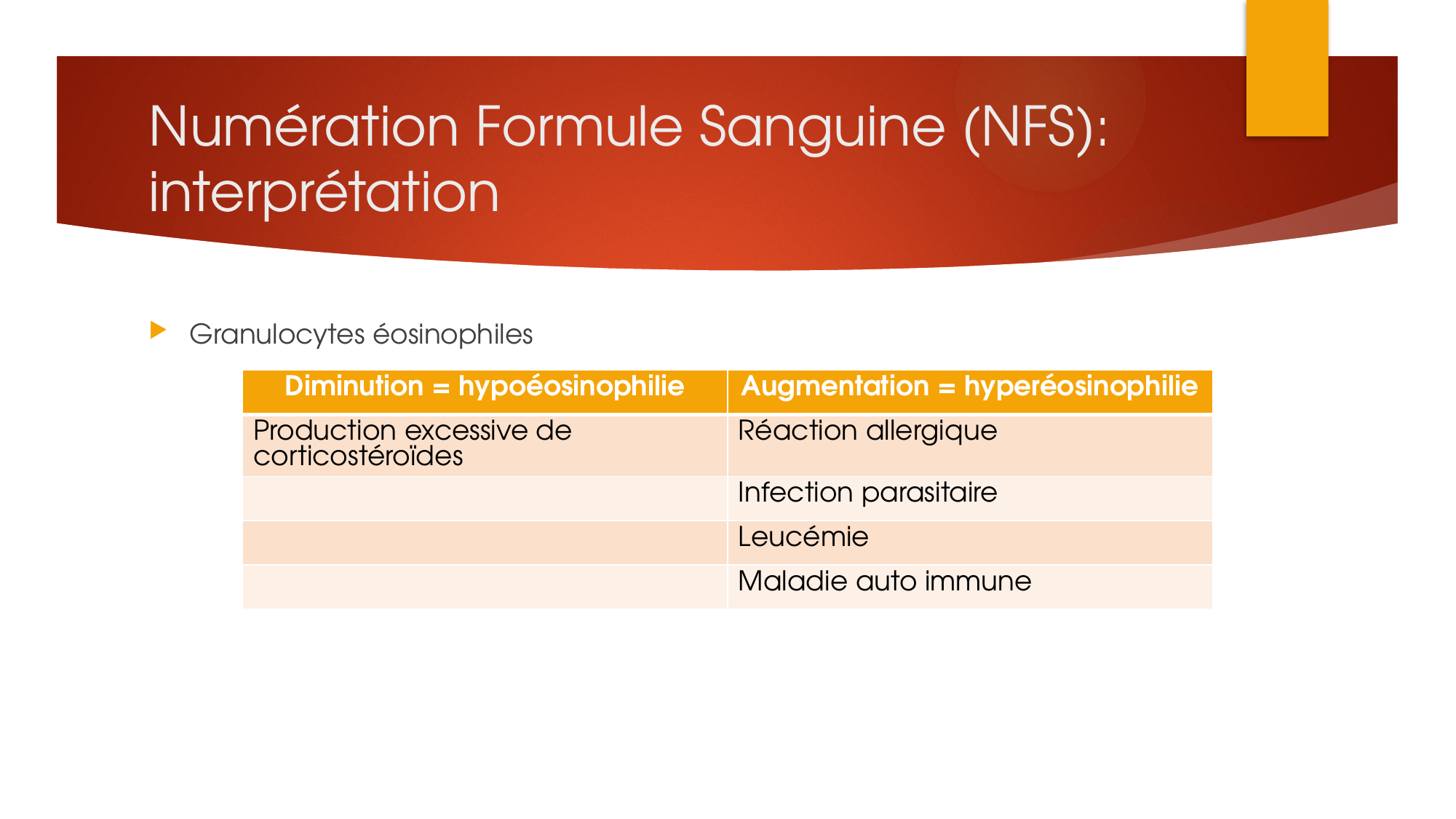

# Numération Formule Sanguine (NFS): interprétation
Granulocytes éosinophiles
| Diminution = hypoéosinophilie | Augmentation = hyperéosinophilie |
| --- | --- |
| Production excessive de corticostéroïdes | Réaction allergique |
|  | Infection parasitaire |
|  | Leucémie |
|  | Maladie auto immune |